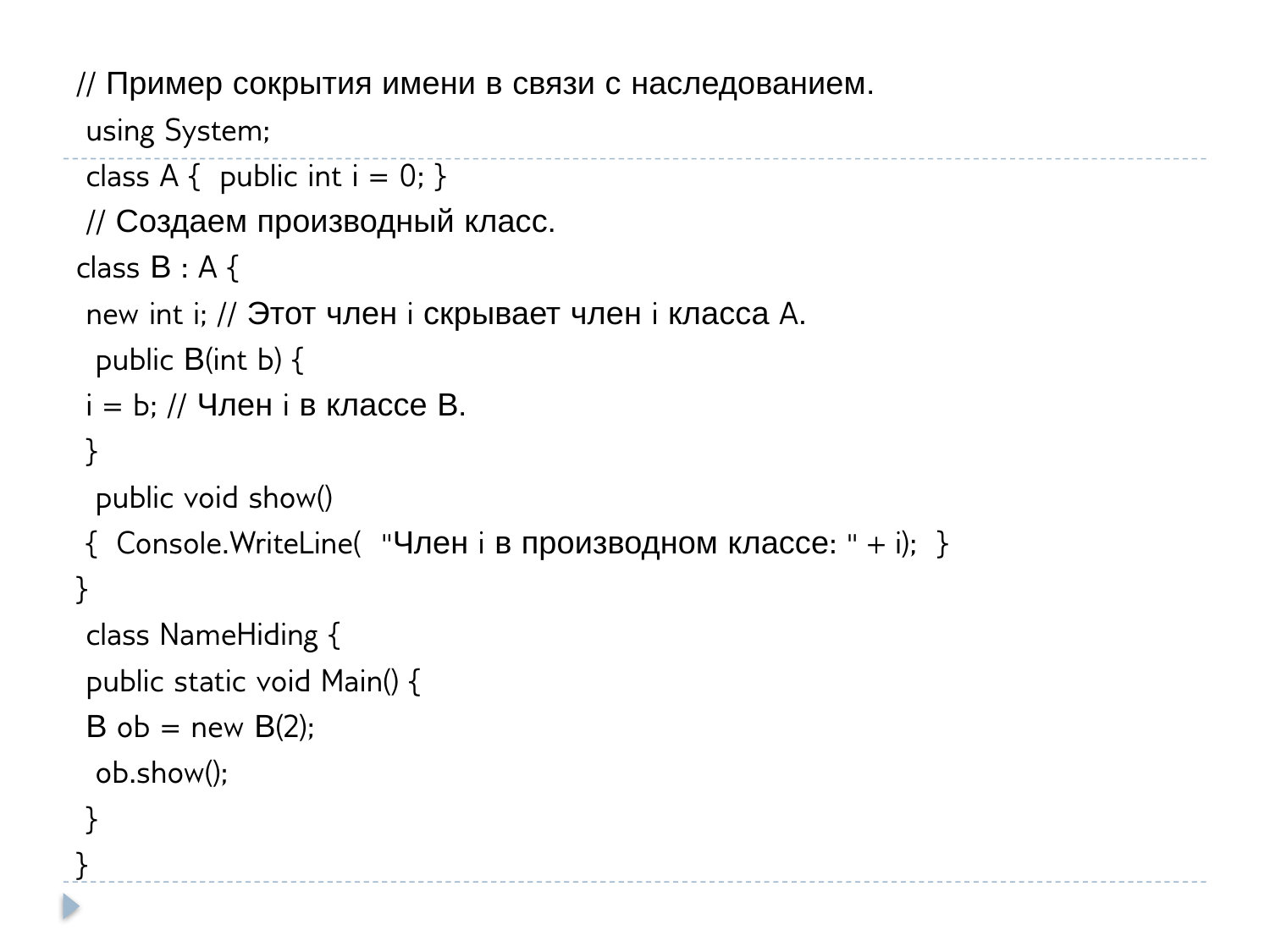

// Пример сокрытия имени в связи с наследованием.
 using System;
 class A {  public int i = 0; }
 // Создаем производный класс.
class В : A {
 new int i; // Этот член i скрывает член i класса A.
  public В(int b) {
 i = b; // Член i в классе В.
 }
  public void show()
 {  Console.WriteLine(  "Член i в производном классе: " + i);  }
}
 class NameHiding {
 public static void Main() {
 В ob = new В(2);
  ob.show();
 }
}